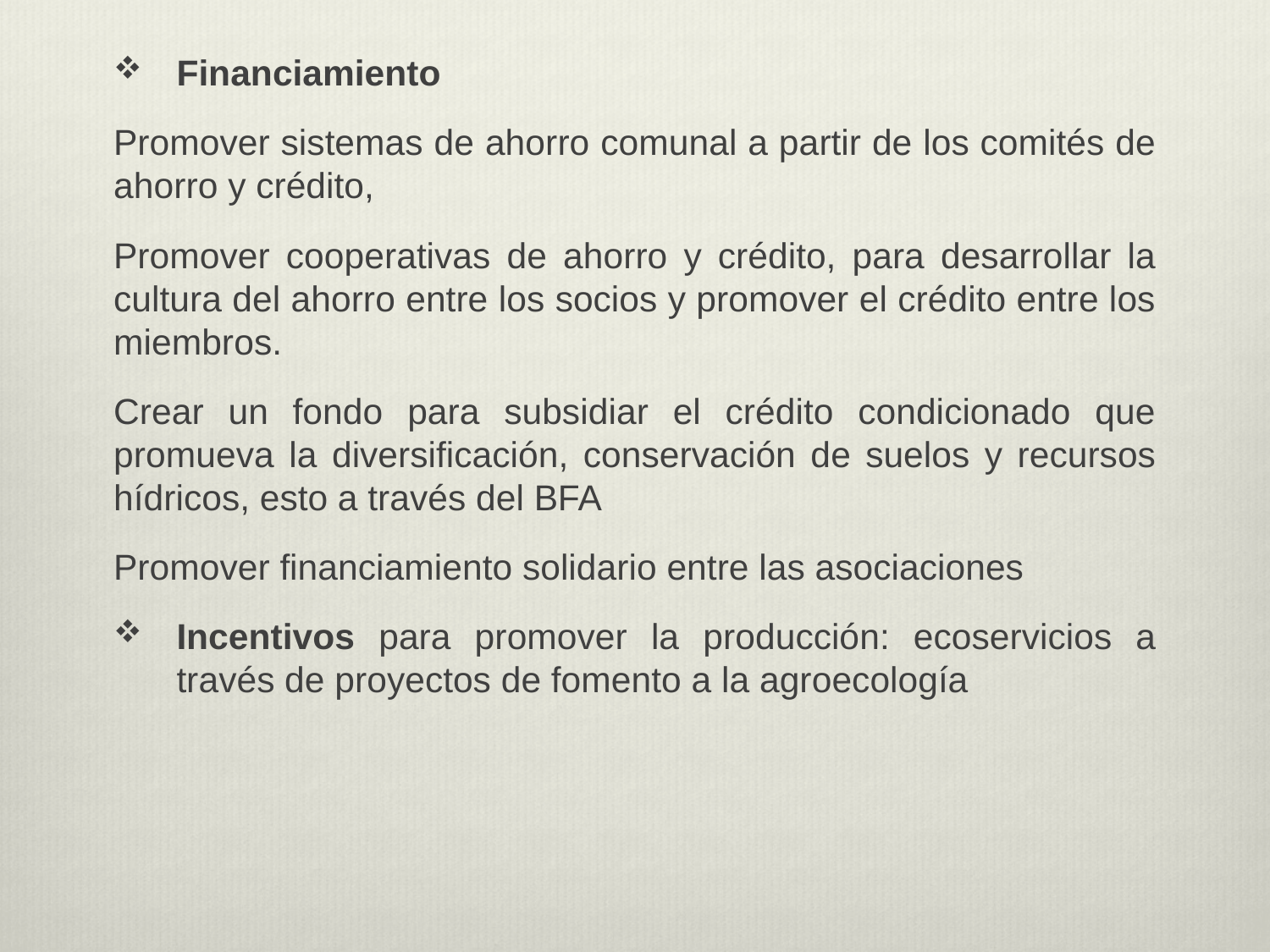

#
Financiamiento
Promover sistemas de ahorro comunal a partir de los comités de ahorro y crédito,
Promover cooperativas de ahorro y crédito, para desarrollar la cultura del ahorro entre los socios y promover el crédito entre los miembros.
Crear un fondo para subsidiar el crédito condicionado que promueva la diversificación, conservación de suelos y recursos hídricos, esto a través del BFA
Promover financiamiento solidario entre las asociaciones
Incentivos para promover la producción: ecoservicios a través de proyectos de fomento a la agroecología